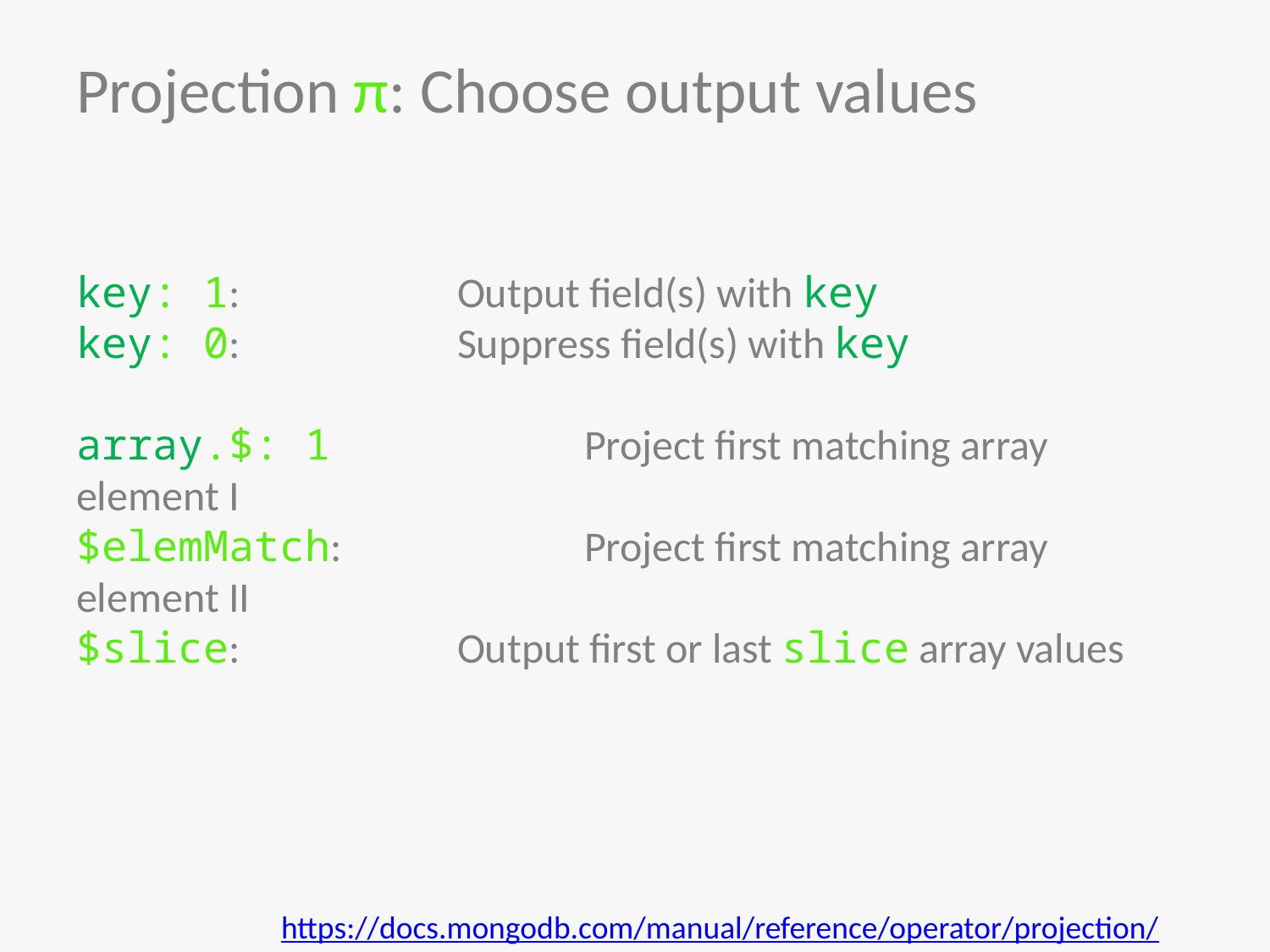

# Projection π: Choose output values
key: 1:		Output field(s) with key
key: 0:		Suppress field(s) with key

array.$: 1		Project first matching array element I
$elemMatch:		Project first matching array element II
$slice:		Output first or last slice array values

https://docs.mongodb.com/manual/reference/operator/projection/